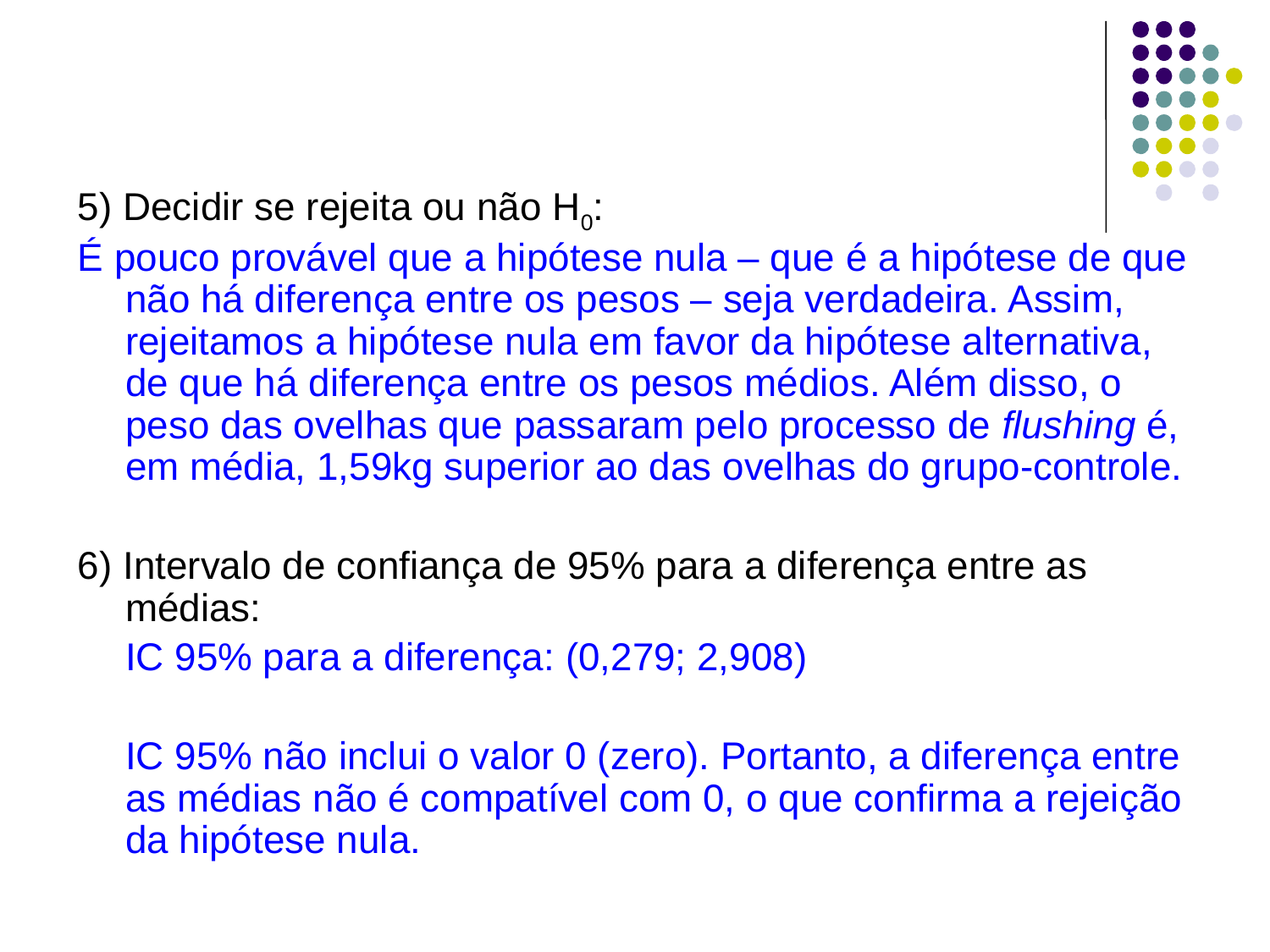

5) Decidir se rejeita ou não H0:
É pouco provável que a hipótese nula – que é a hipótese de que não há diferença entre os pesos – seja verdadeira. Assim, rejeitamos a hipótese nula em favor da hipótese alternativa, de que há diferença entre os pesos médios. Além disso, o peso das ovelhas que passaram pelo processo de flushing é, em média, 1,59kg superior ao das ovelhas do grupo-controle.

6) Intervalo de confiança de 95% para a diferença entre as médias:
	IC 95% para a diferença: (0,279; 2,908)

	IC 95% não inclui o valor 0 (zero). Portanto, a diferença entre as médias não é compatível com 0, o que confirma a rejeição da hipótese nula.